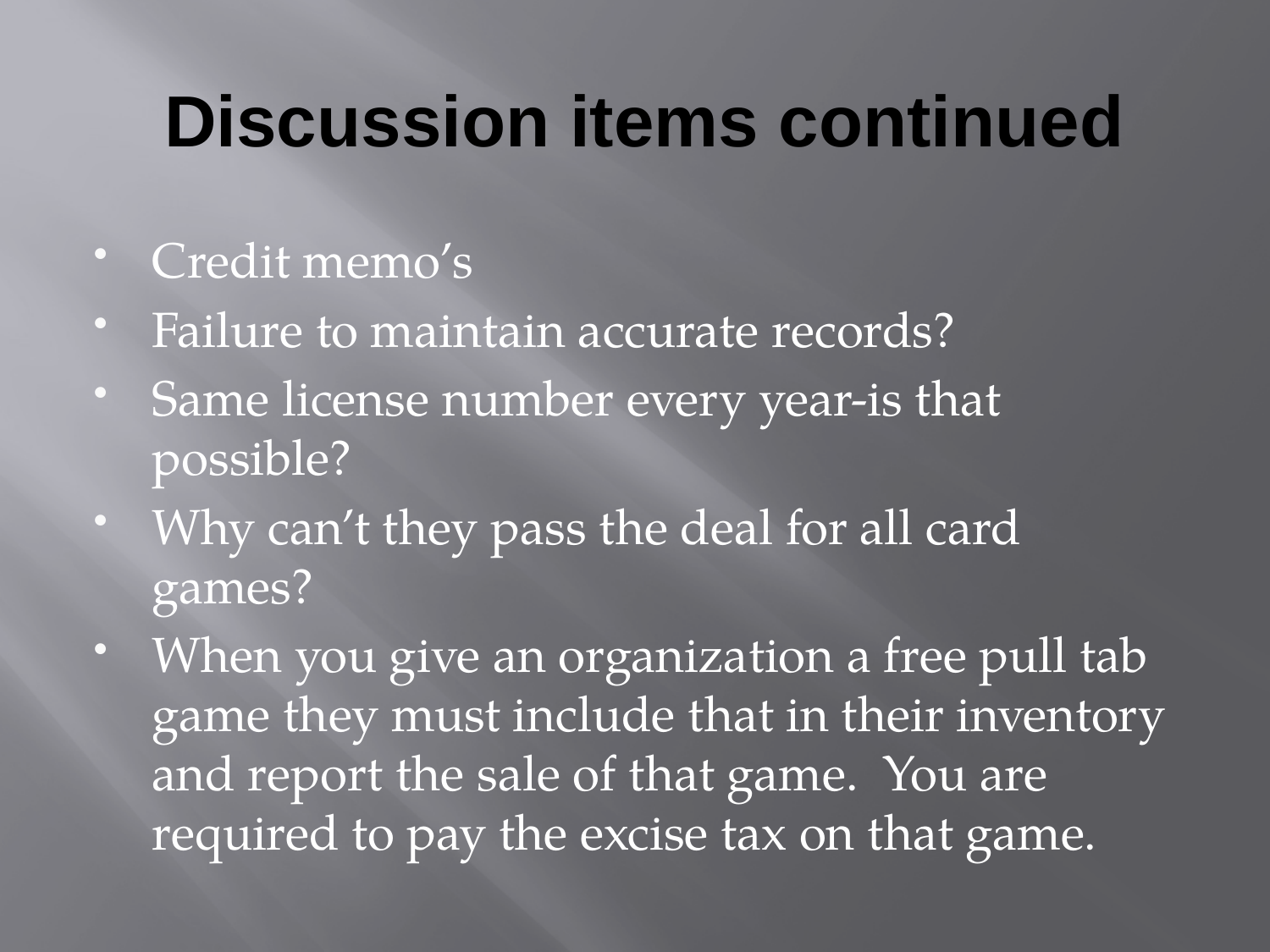

# Discussion items continued
Credit memo’s
Failure to maintain accurate records?
Same license number every year-is that possible?
Why can’t they pass the deal for all card games?
When you give an organization a free pull tab game they must include that in their inventory and report the sale of that game.  You are required to pay the excise tax on that game.